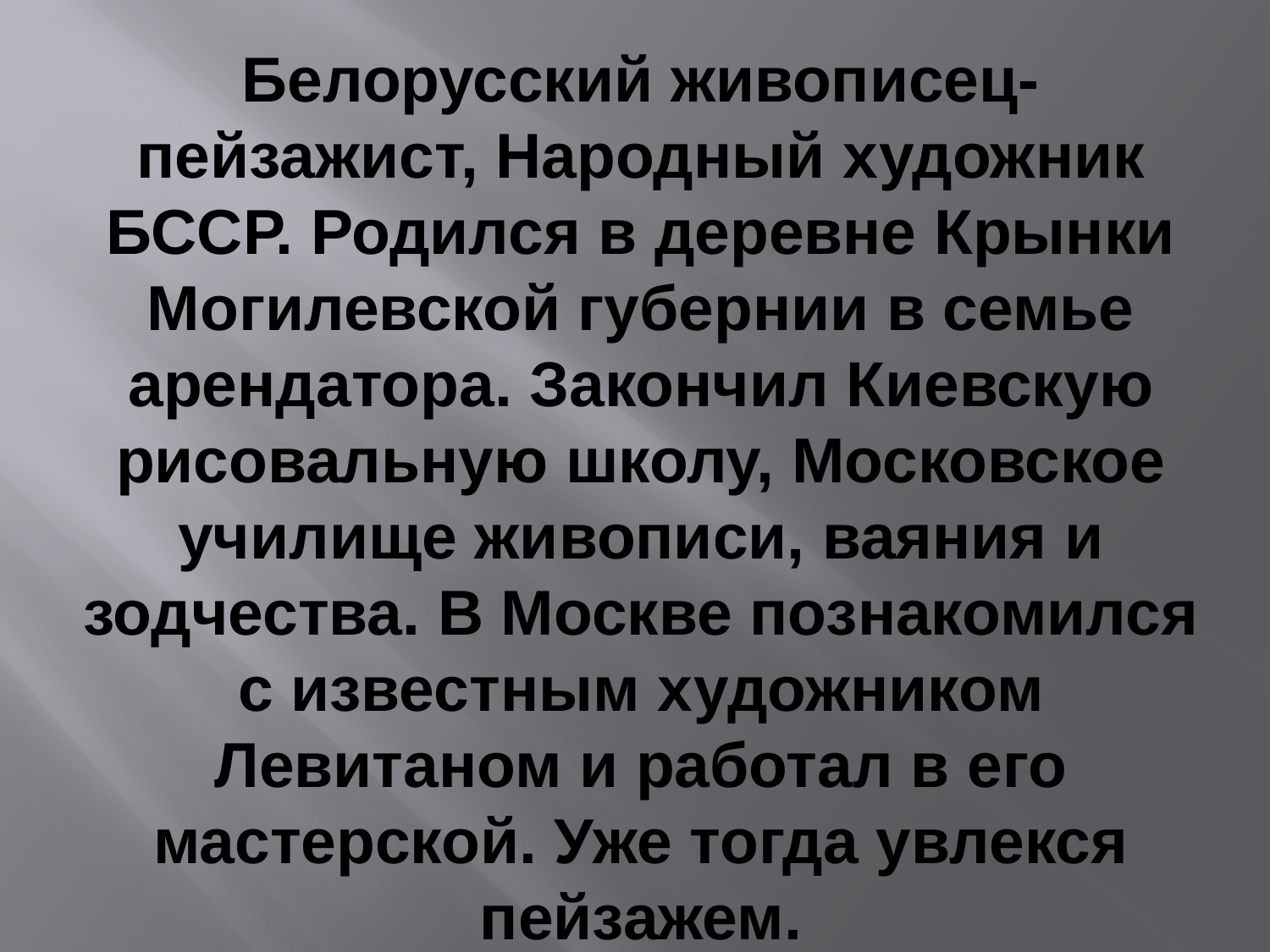

# Белорусский живописец-пейзажист, Народный художник БССР. Родился в деревне Крынки Могилевской губернии в семье арендатора. Закончил Киевскую рисовальную школу, Московское училище живописи, ваяния и зодчества. В Москве познакомился с известным художником Левитаном и работал в его мастерской. Уже тогда увлекся пейзажем.